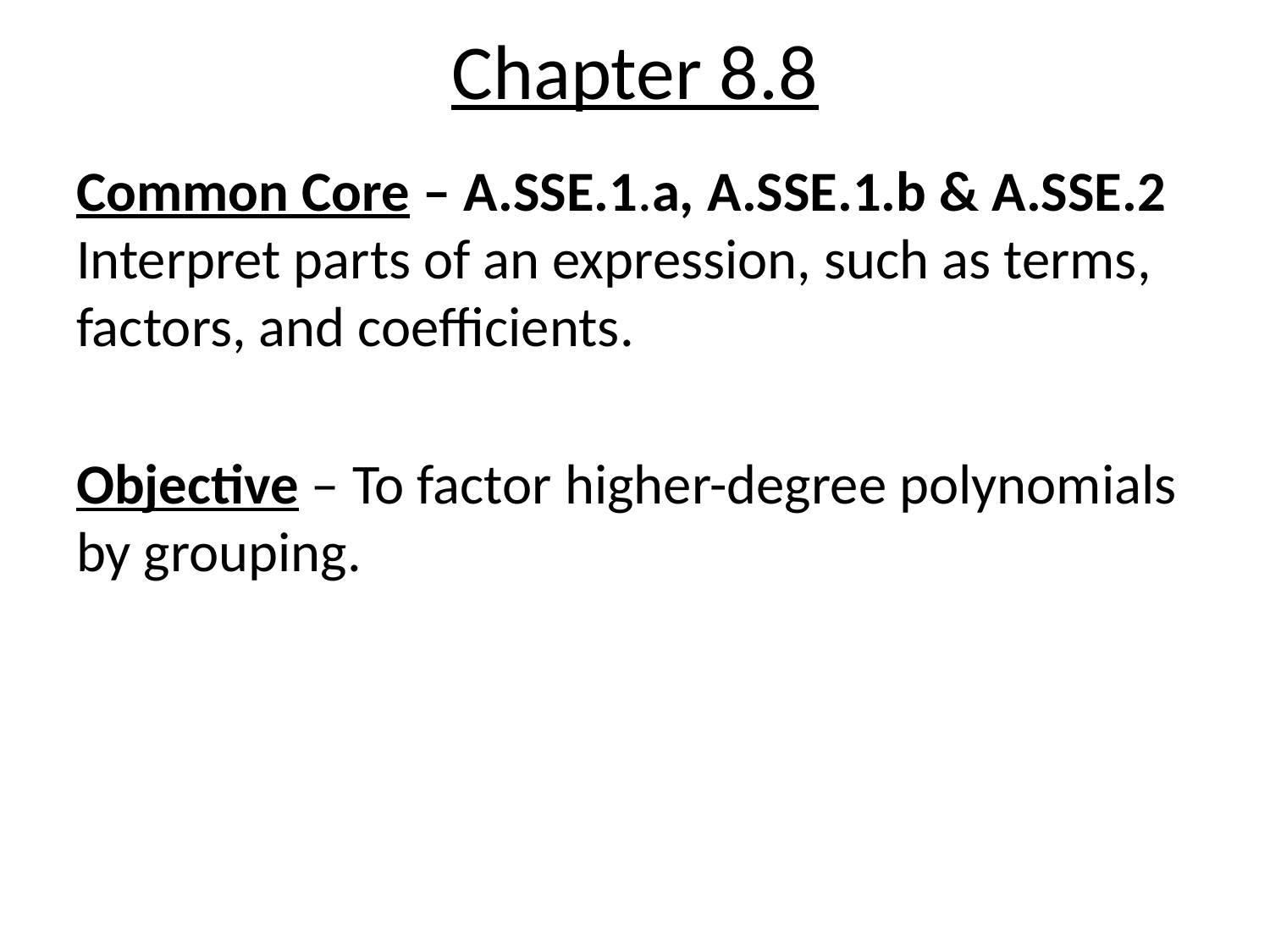

# Chapter 8.8
Common Core – A.SSE.1.a, A.SSE.1.b & A.SSE.2   Interpret parts of an expression, such as terms, factors, and coefficients.

Objective – To factor higher-degree polynomials by grouping.